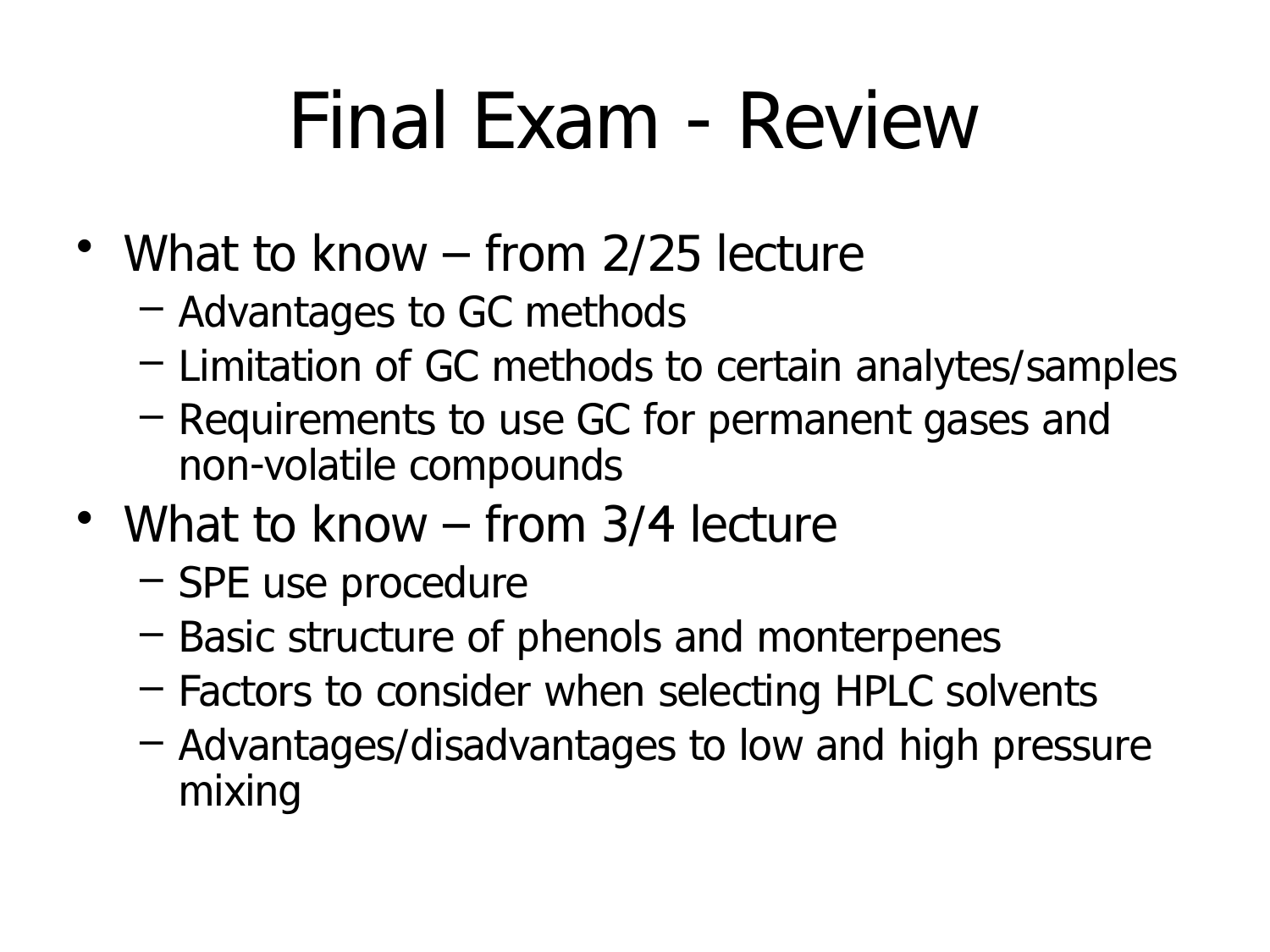

Final Exam - Review
What to know – from 2/25 lecture
Advantages to GC methods
Limitation of GC methods to certain analytes/samples
Requirements to use GC for permanent gases and non-volatile compounds
What to know – from 3/4 lecture
SPE use procedure
Basic structure of phenols and monterpenes
Factors to consider when selecting HPLC solvents
Advantages/disadvantages to low and high pressure mixing